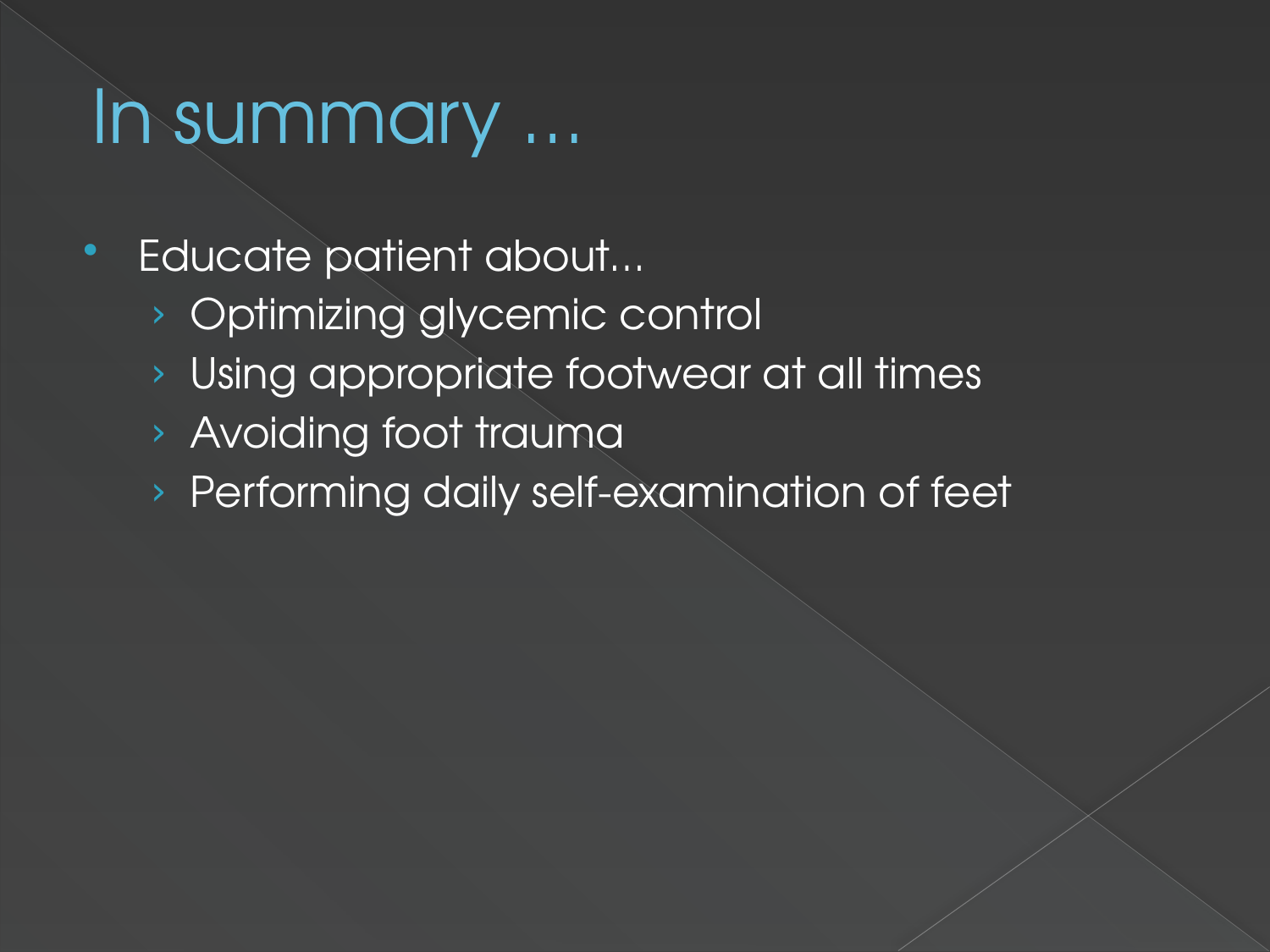

# In summary …
Educate patient about…
Optimizing glycemic control
Using appropriate footwear at all times
Avoiding foot trauma
Performing daily self-examination of feet